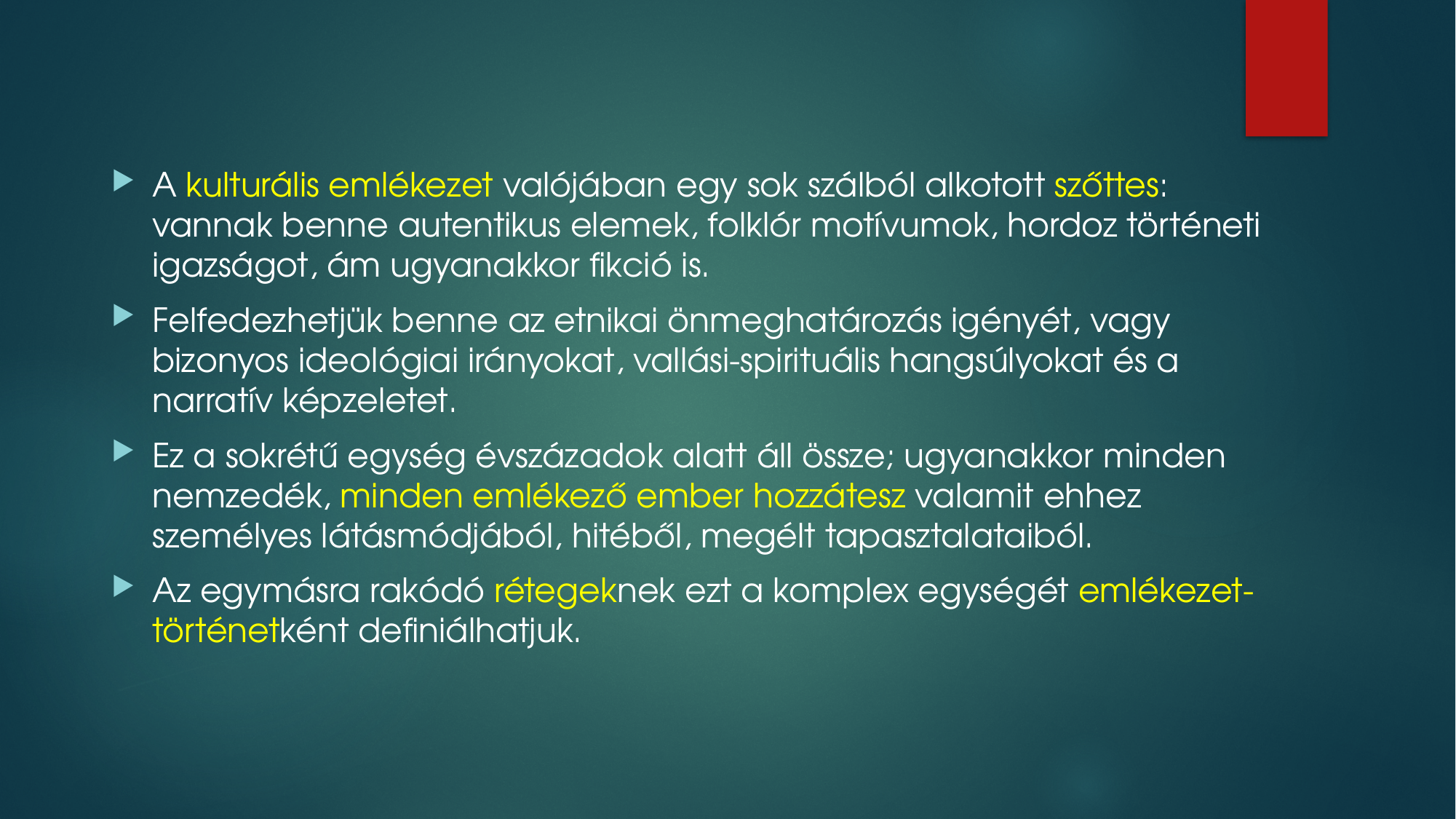

#
A kulturális emlékezet valójában egy sok szálból alkotott szőttes: vannak benne autentikus elemek, folklór motívumok, hordoz történeti igazságot, ám ugyanakkor fikció is.
Felfedezhetjük benne az etnikai önmeghatározás igényét, vagy bizonyos ideológiai irányokat, vallási-spirituális hangsúlyokat és a narratív képzeletet.
Ez a sokrétű egység évszázadok alatt áll össze; ugyanakkor minden nemzedék, minden emlékező ember hozzátesz valamit ehhez személyes látásmódjából, hitéből, megélt tapasztalataiból.
Az egymásra rakódó rétegeknek ezt a komplex egységét emlékezet-történetként definiálhatjuk.